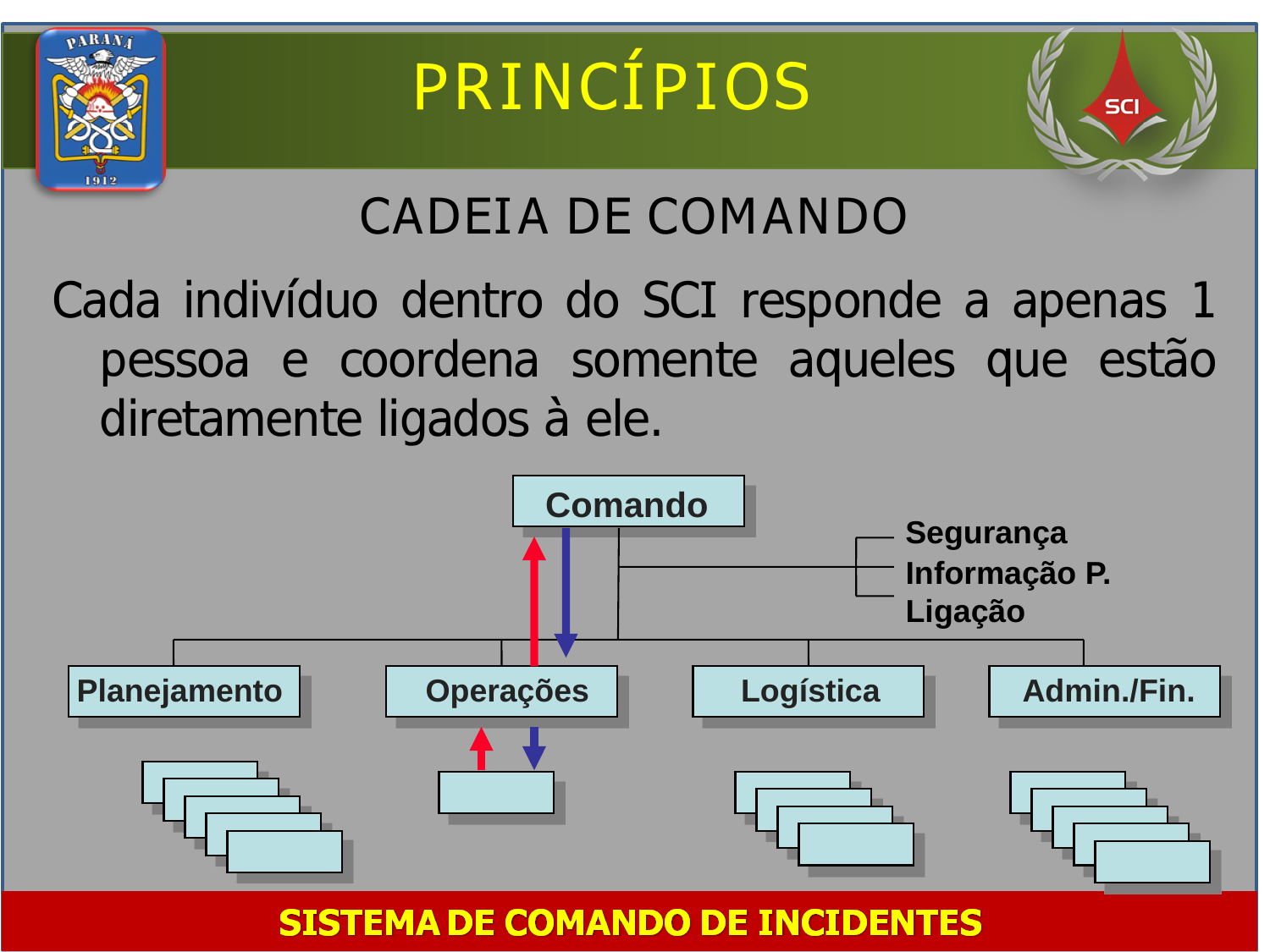

PRINCÍPIOS
CADEIA DE COMANDO
Cada indivíduo dentro do SCI responde a apenas 1 pessoa e coordena somente aqueles que estão diretamente ligados à ele.

Comando
Segurança

Informação P. Ligação

Planejamento
Operações
Logística
Admin./Fin.